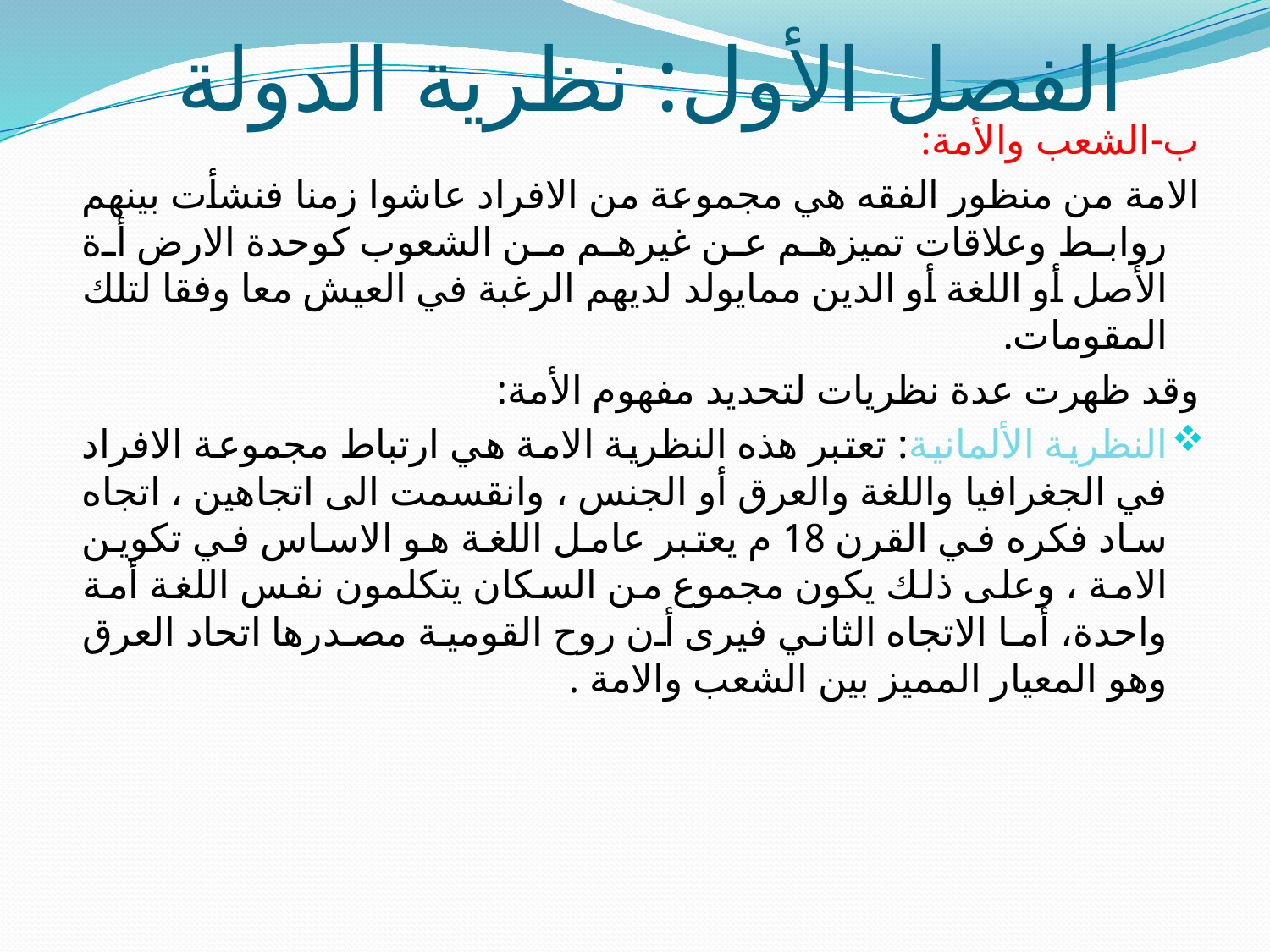

# الفصل الأول: نظرية الدولة
ب-الشعب والأمة:
الامة من منظور الفقه هي مجموعة من الافراد عاشوا زمنا فنشأت بينهم روابط وعلاقات تميزهم عن غيرهم من الشعوب كوحدة الارض أة الأصل أو اللغة أو الدين ممايولد لديهم الرغبة في العيش معا وفقا لتلك المقومات.
وقد ظهرت عدة نظريات لتحديد مفهوم الأمة:
النظرية الألمانية: تعتبر هذه النظرية الامة هي ارتباط مجموعة الافراد في الجغرافيا واللغة والعرق أو الجنس ، وانقسمت الى اتجاهين ، اتجاه ساد فكره في القرن 18 م يعتبر عامل اللغة هو الاساس في تكوين الامة ، وعلى ذلك يكون مجموع من السكان يتكلمون نفس اللغة أمة واحدة، أما الاتجاه الثاني فيرى أن روح القومية مصدرها اتحاد العرق وهو المعيار المميز بين الشعب والامة .